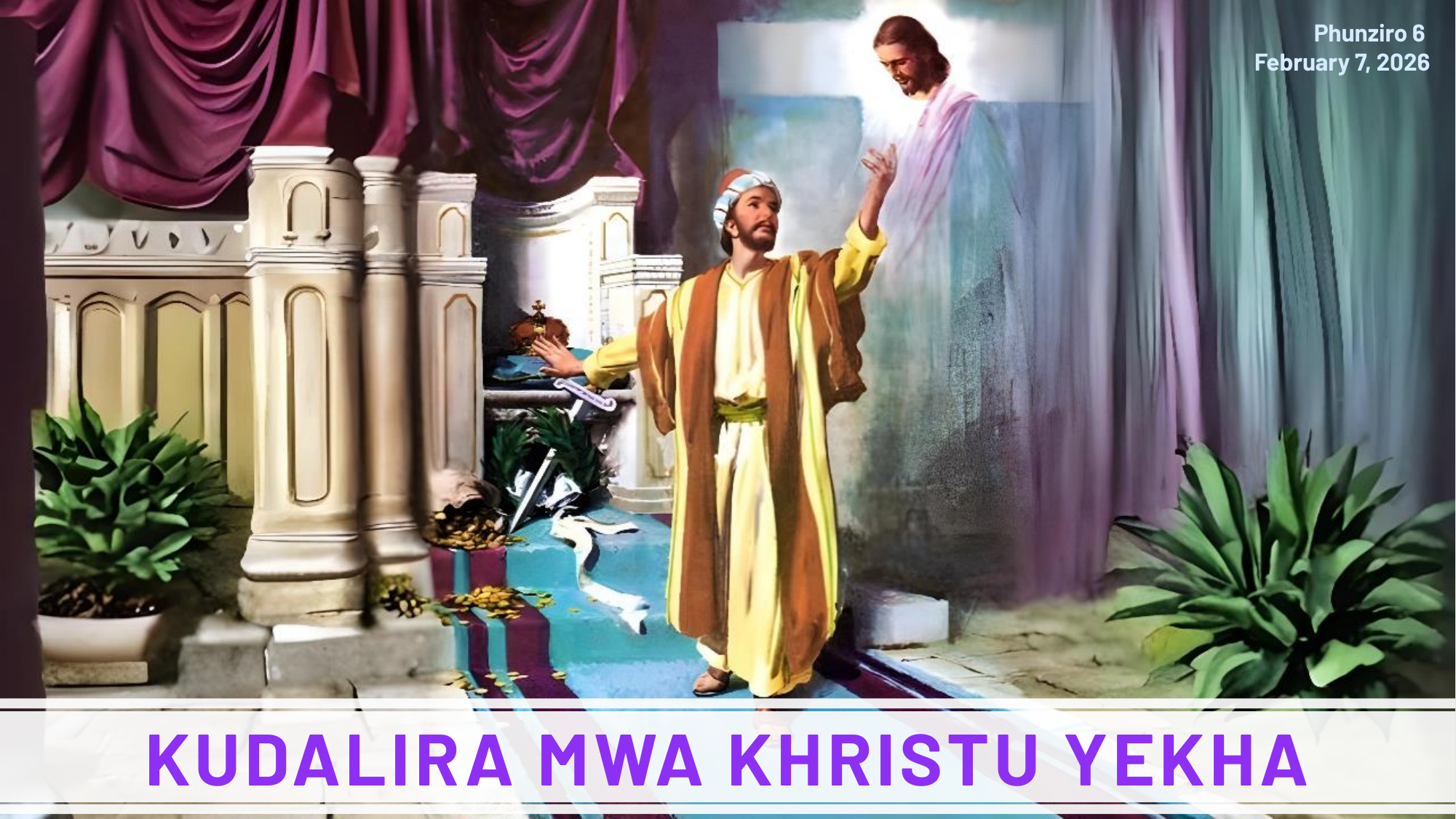

Phunziro 6  February 7, 2026
KUDALIRA MWA KHRISTU YEKHA